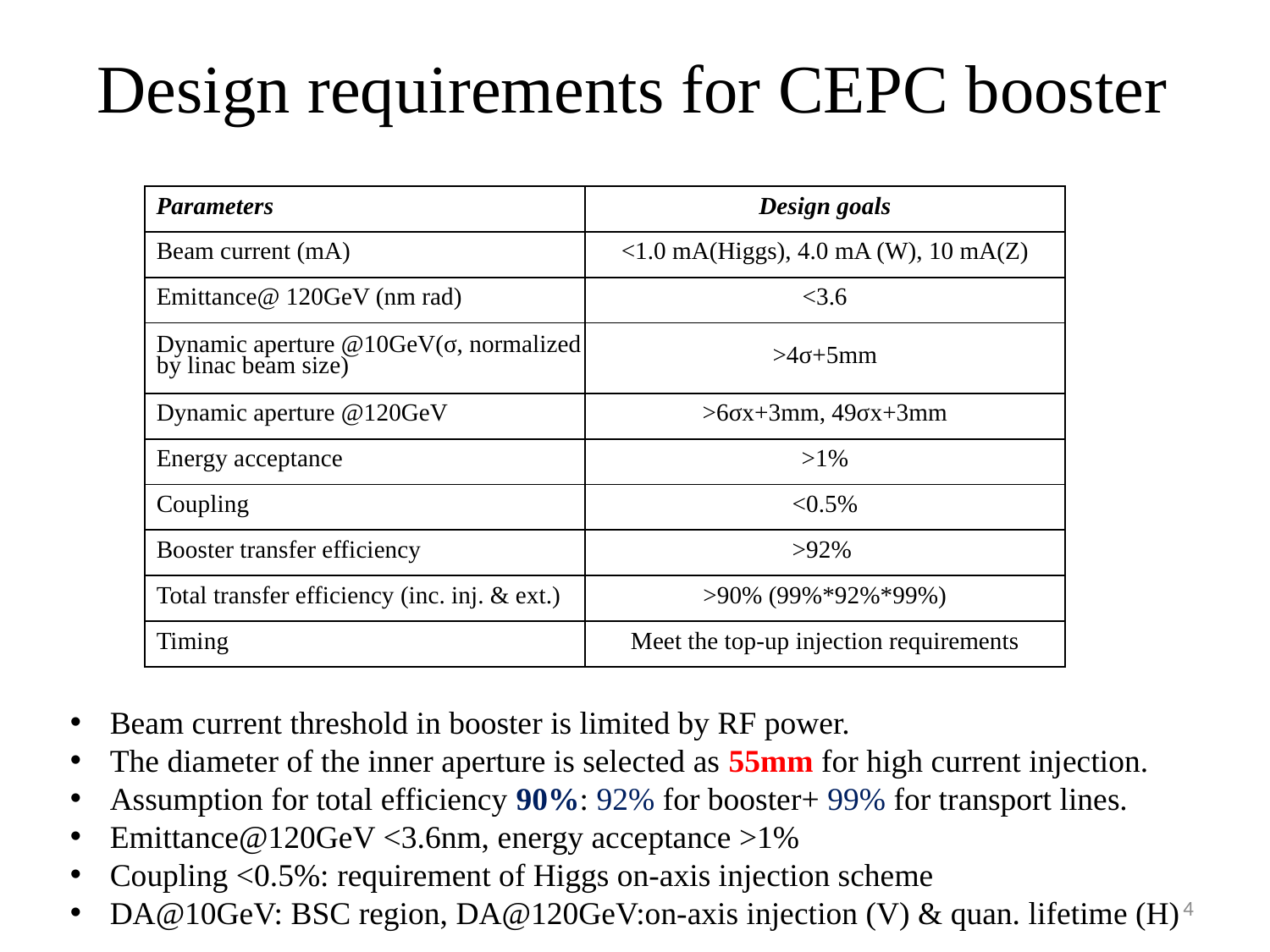

# Design requirements for CEPC booster
| Parameters | Design goals |
| --- | --- |
| Beam current (mA) | <1.0 mA(Higgs), 4.0 mA (W), 10 mA(Z) |
| Emittance@ 120GeV (nm rad) | <3.6 |
| Dynamic aperture @10GeV(σ, normalized by linac beam size) | >4σ+5mm |
| Dynamic aperture @120GeV | >6σx+3mm, 49σx+3mm |
| Energy acceptance | >1% |
| Coupling | <0.5% |
| Booster transfer efficiency | >92% |
| Total transfer efficiency (inc. inj. & ext.) | >90% (99%\*92%\*99%) |
| Timing | Meet the top-up injection requirements |
Beam current threshold in booster is limited by RF power.
The diameter of the inner aperture is selected as 55mm for high current injection.
Assumption for total efficiency 90%: 92% for booster+ 99% for transport lines.
Emittance@120GeV <3.6nm, energy acceptance >1%
Coupling <0.5%: requirement of Higgs on-axis injection scheme
DA@10GeV: BSC region, DA@120GeV:on-axis injection (V) & quan. lifetime (H)
4